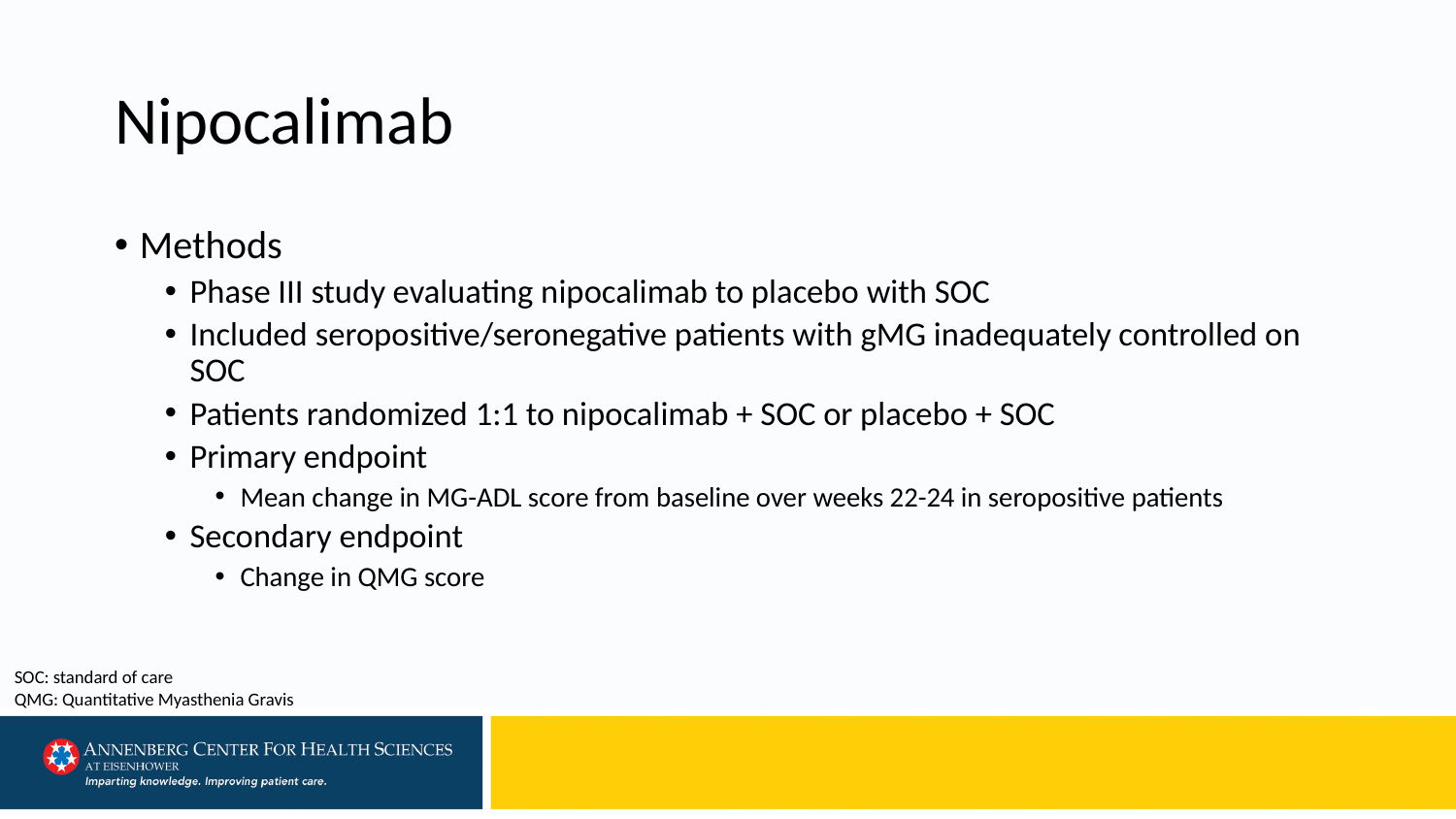

# Nipocalimab
Methods
Phase III study evaluating nipocalimab to placebo with SOC
Included seropositive/seronegative patients with gMG inadequately controlled on SOC
Patients randomized 1:1 to nipocalimab + SOC or placebo + SOC
Primary endpoint
Mean change in MG-ADL score from baseline over weeks 22-24 in seropositive patients
Secondary endpoint
Change in QMG score
SOC: standard of care
QMG: Quantitative Myasthenia Gravis